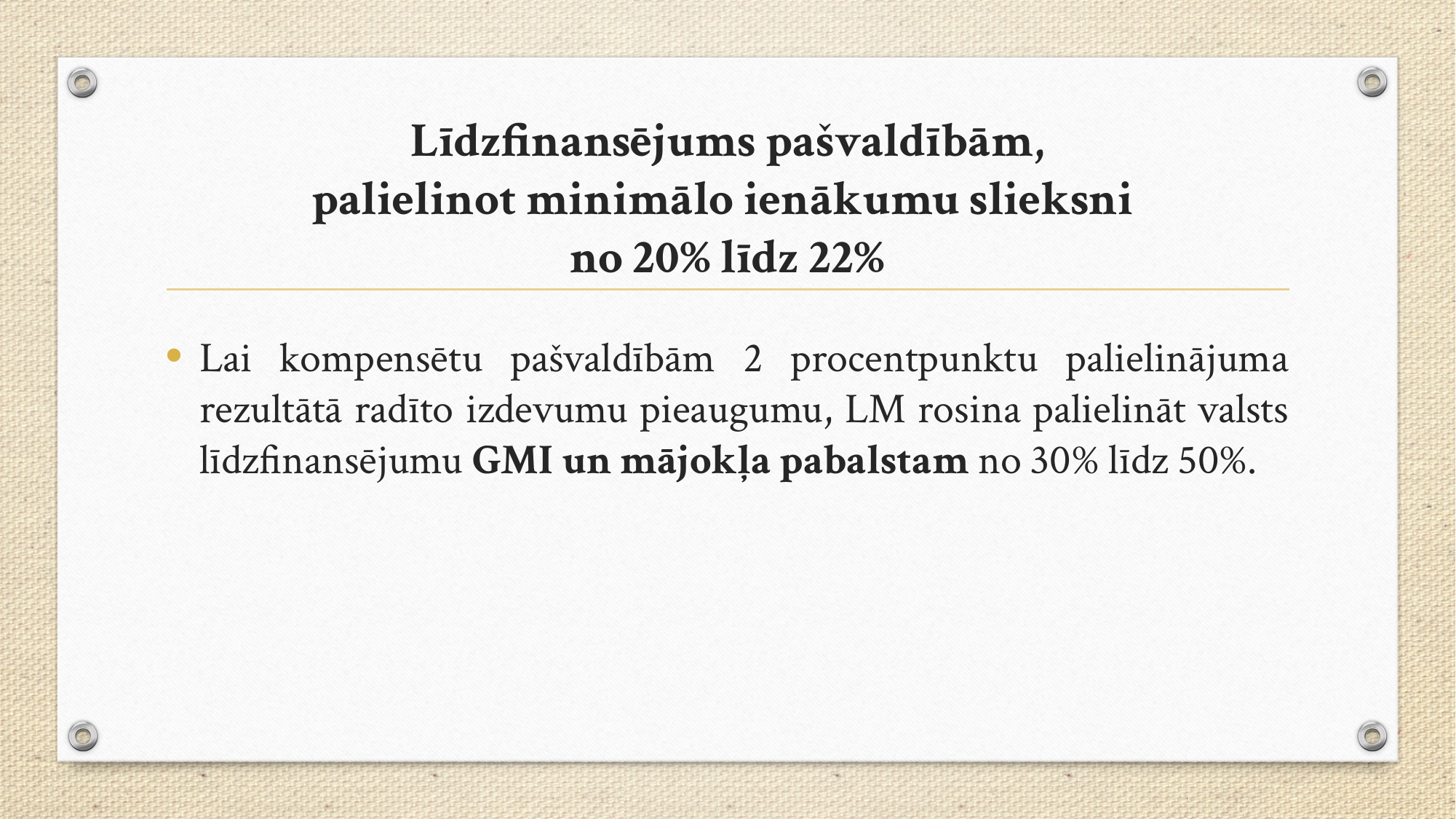

# Līdzfinansējums pašvaldībām, palielinot minimālo ienākumu slieksni no 20% līdz 22%
Lai kompensētu pašvaldībām 2 procentpunktu palielinājuma rezultātā radīto izdevumu pieaugumu, LM rosina palielināt valsts līdzfinansējumu GMI un mājokļa pabalstam no 30% līdz 50%.